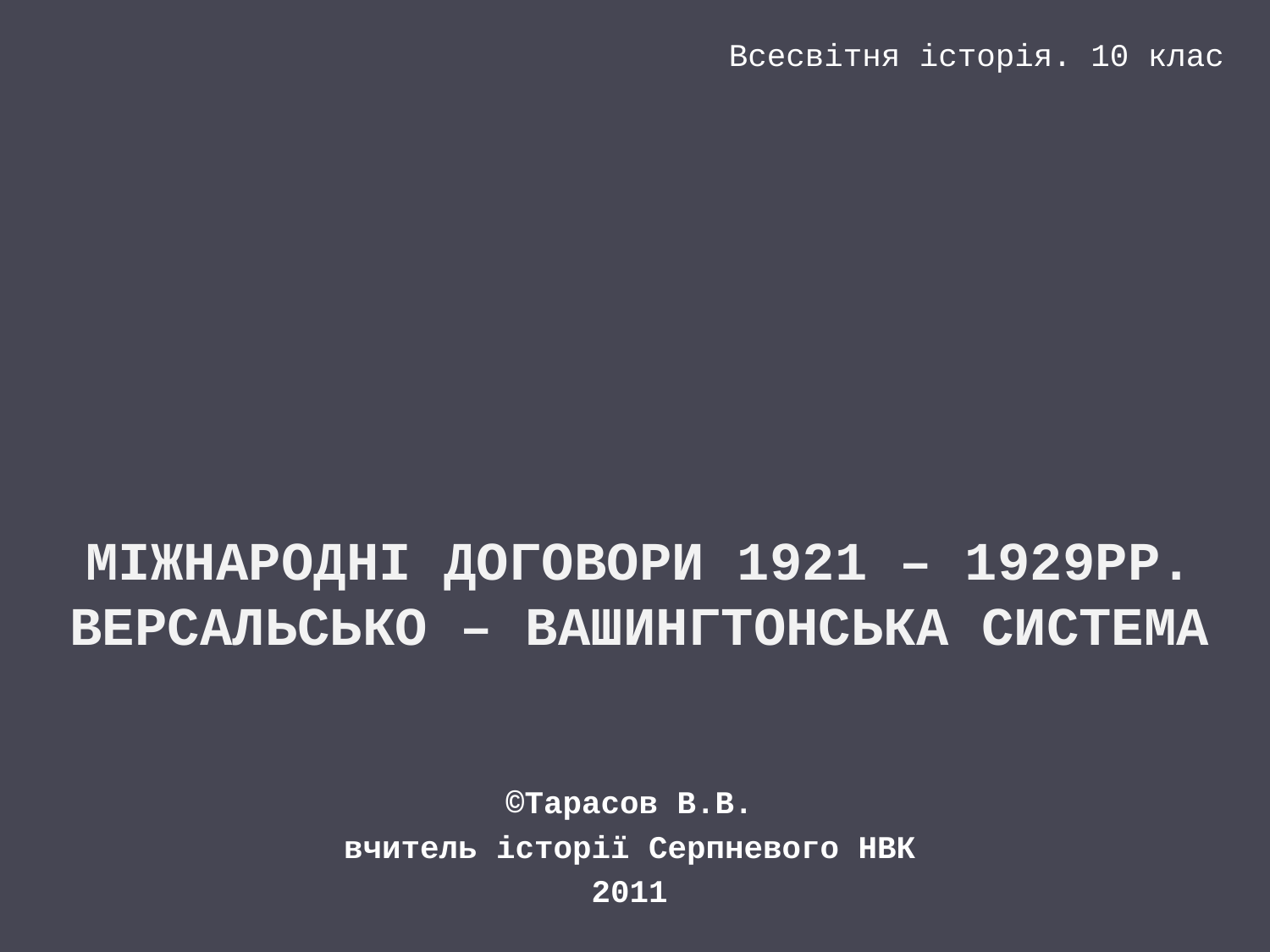

Всесвітня історія. 10 клас
# Міжнародні договори 1921 – 1929рр. Версальсько – Вашингтонська система
©Тарасов В.В.
вчитель історії Серпневого НВК
2011